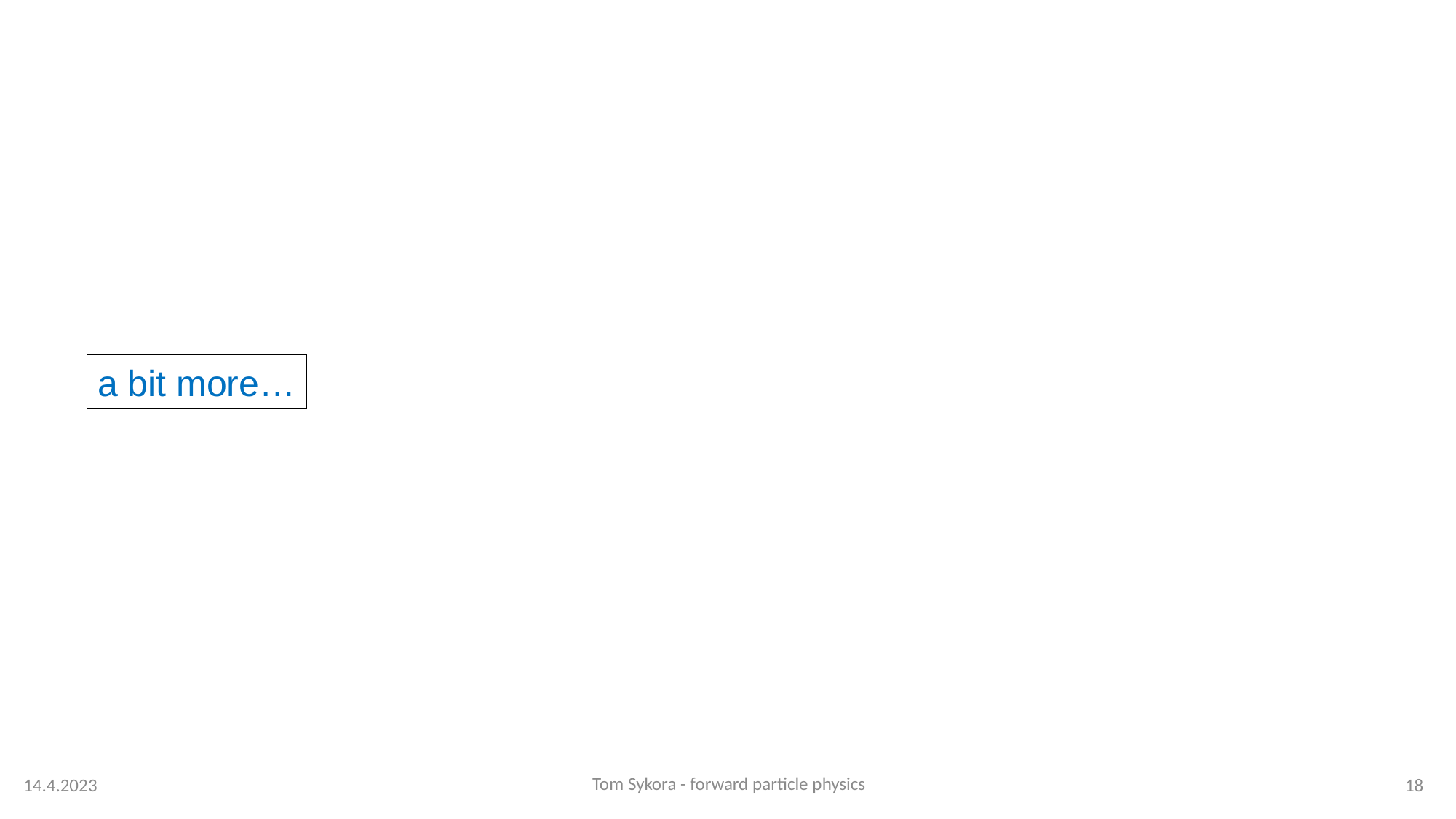

hep-ex>arXiv:2207.12246

a bit more…
Tom Sykora - forward particle physics
14.4.2023
18